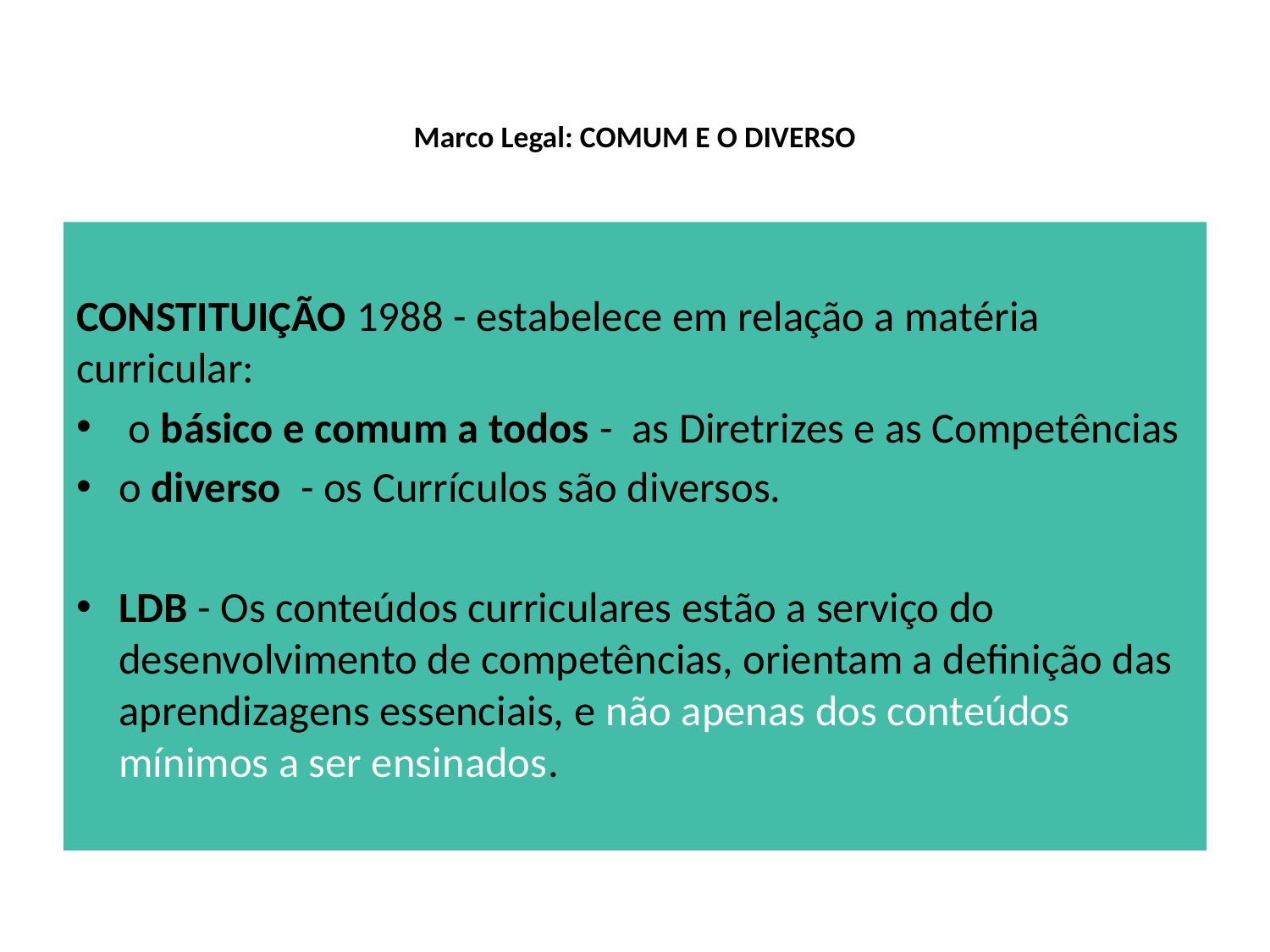

# Marco Legal: COMUM E O DIVERSO

CONSTITUIÇÃO 1988 - estabelece em relação a matéria curricular:
 o básico e comum a todos -  as Diretrizes e as Competências
o diverso  - os Currículos são diversos.

LDB - Os conteúdos curriculares estão a serviço do desenvolvimento de competências, orientam a definição das aprendizagens essenciais, e não apenas dos conteúdos mínimos a ser ensinados.